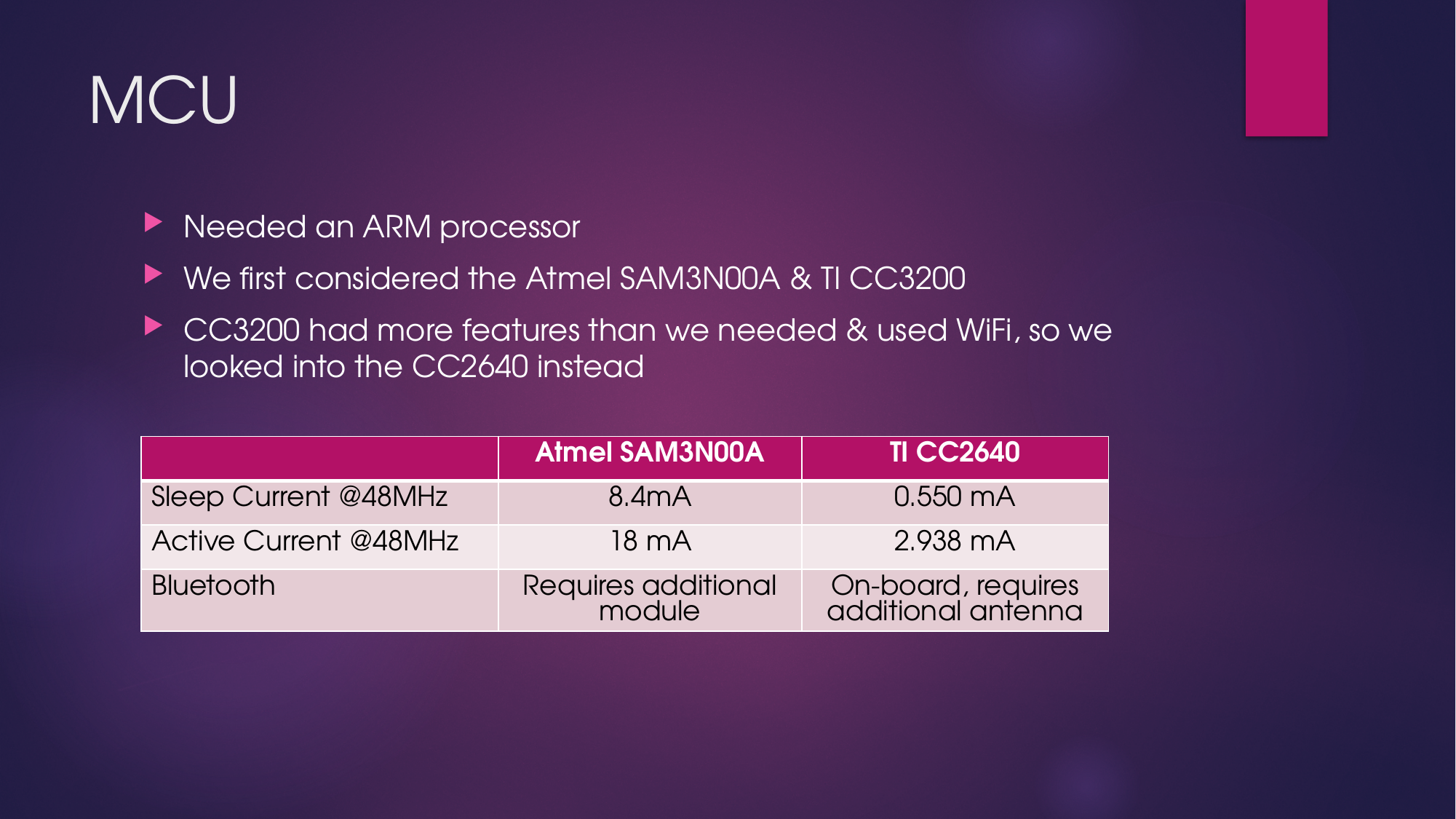

# MCU
Needed an ARM processor
We first considered the Atmel SAM3N00A & TI CC3200
CC3200 had more features than we needed & used WiFi, so we looked into the CC2640 instead
|  | Atmel SAM3N00A | TI CC2640 |
| --- | --- | --- |
| Sleep Current @48MHz | 8.4mA | 0.550 mA |
| Active Current @48MHz | 18 mA | 2.938 mA |
| Bluetooth | Requires additional module | On-board, requires additional antenna |